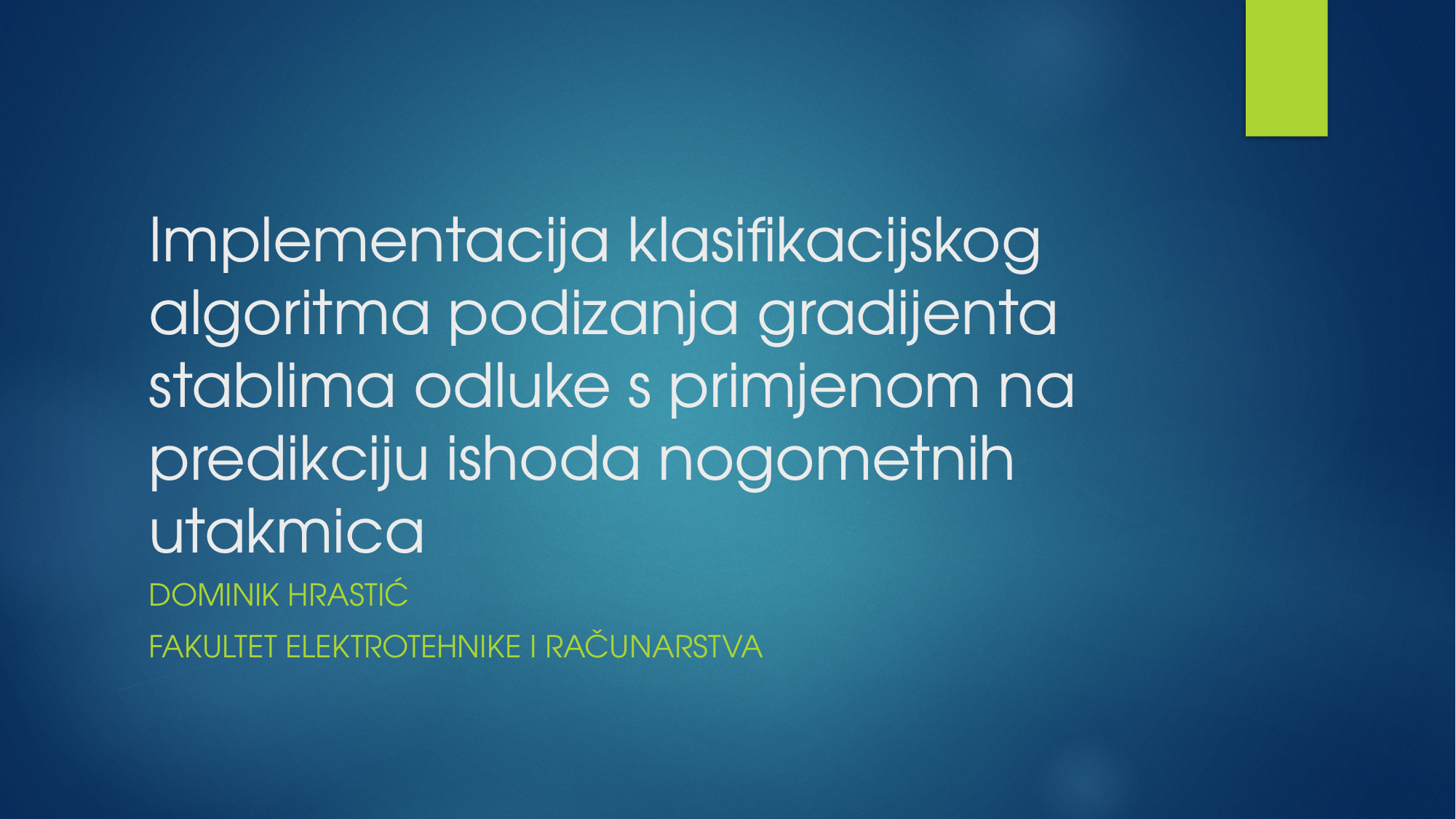

# Implementacija klasifikacijskog algoritma podizanja gradijenta stablima odluke s primjenom na predikciju ishoda nogometnih utakmica
Dominik Hrastić
Fakultet elektrotehnike I računarstva